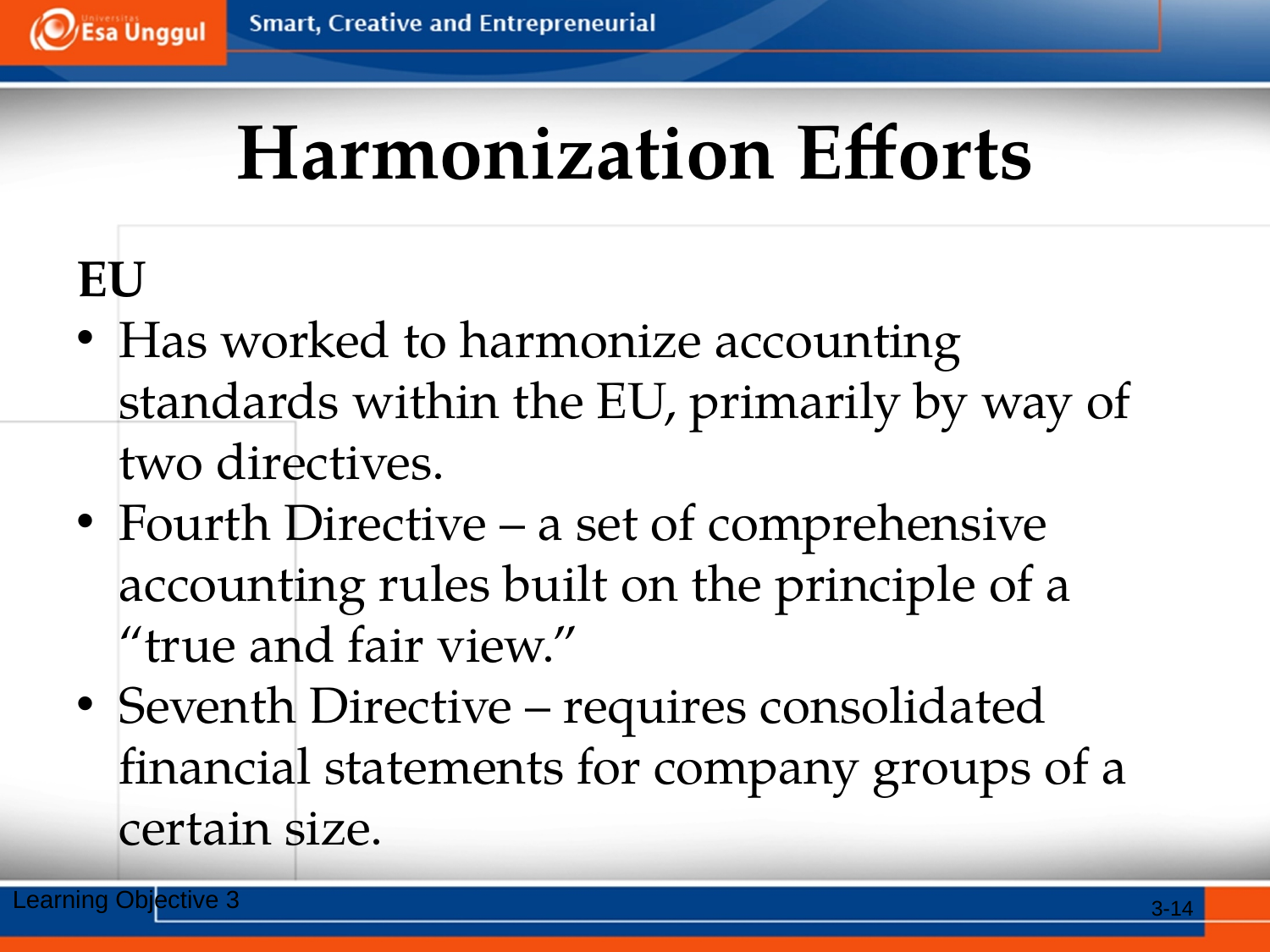

# Harmonization Efforts
EU
Has worked to harmonize accounting standards within the EU, primarily by way of two directives.
Fourth Directive – a set of comprehensive accounting rules built on the principle of a “true and fair view.”
Seventh Directive – requires consolidated financial statements for company groups of a certain size.

Learning Objective 3
3-14